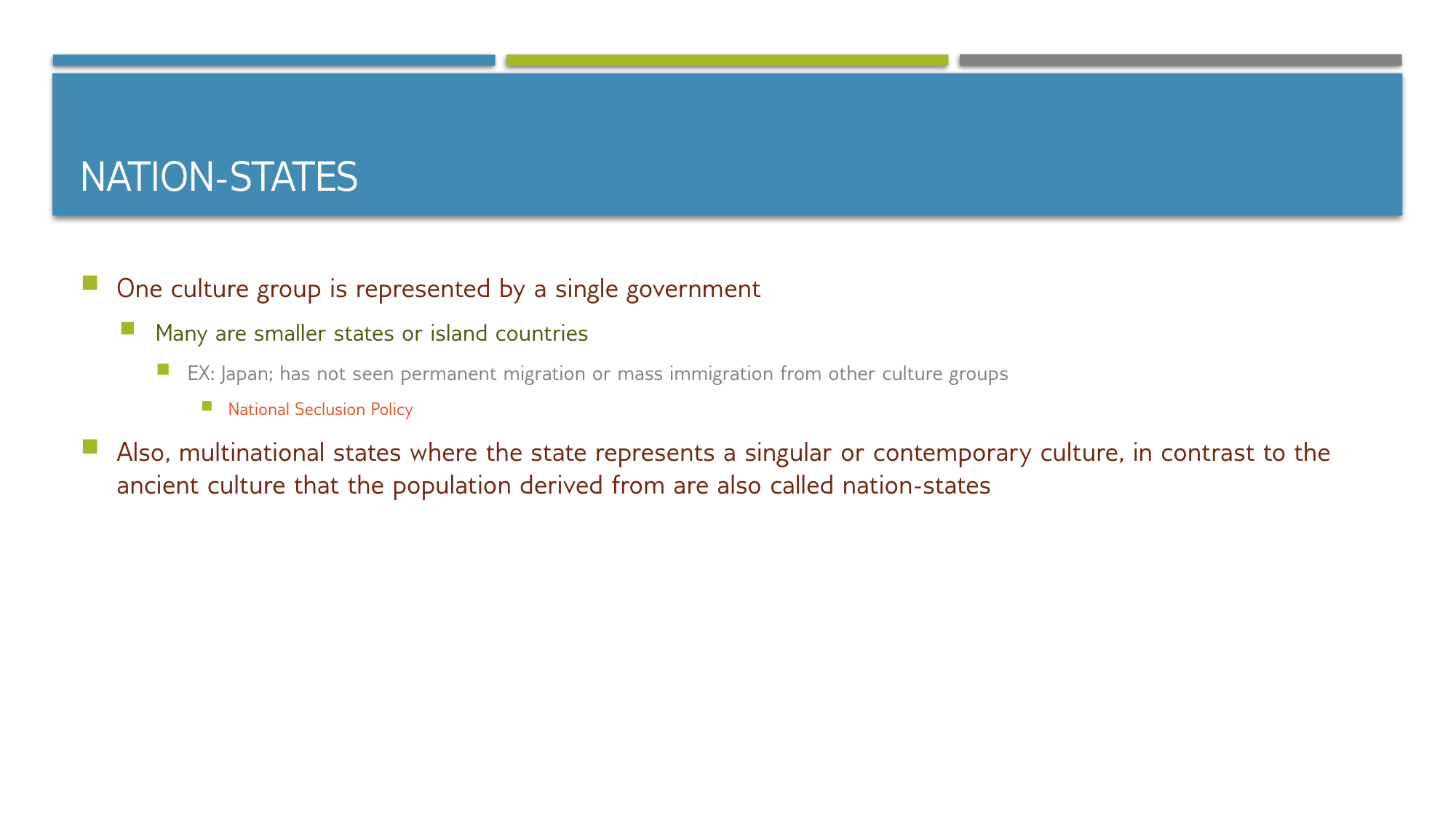

# Nation-States
One culture group is represented by a single government
Many are smaller states or island countries
EX: Japan; has not seen permanent migration or mass immigration from other culture groups
National Seclusion Policy
Also, multinational states where the state represents a singular or contemporary culture, in contrast to the ancient culture that the population derived from are also called nation-states